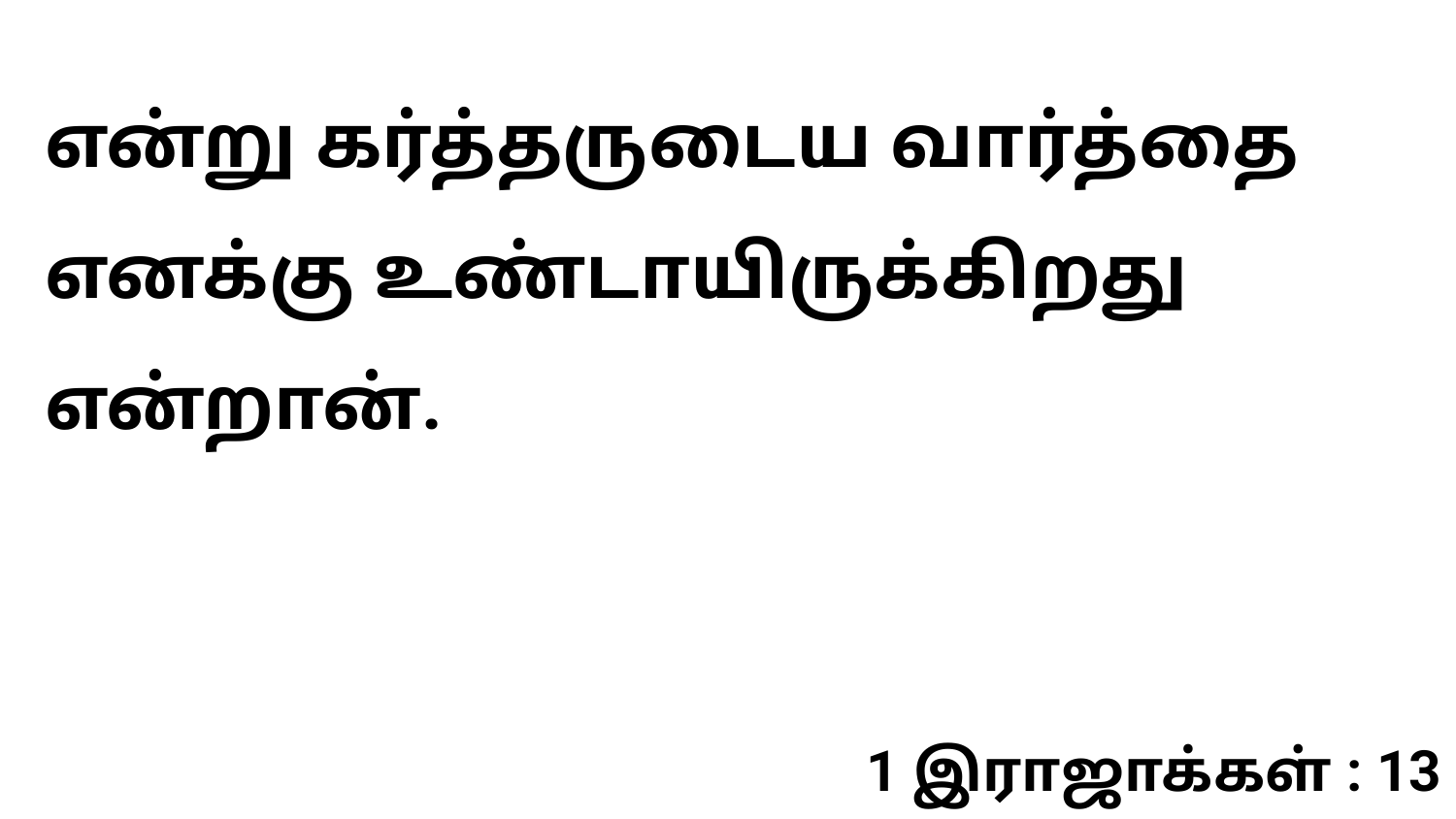

என்று கர்த்தருடைய வார்த்தை எனக்கு உண்டாயிருக்கிறது என்றான்.
1 இராஜாக்கள் : 13